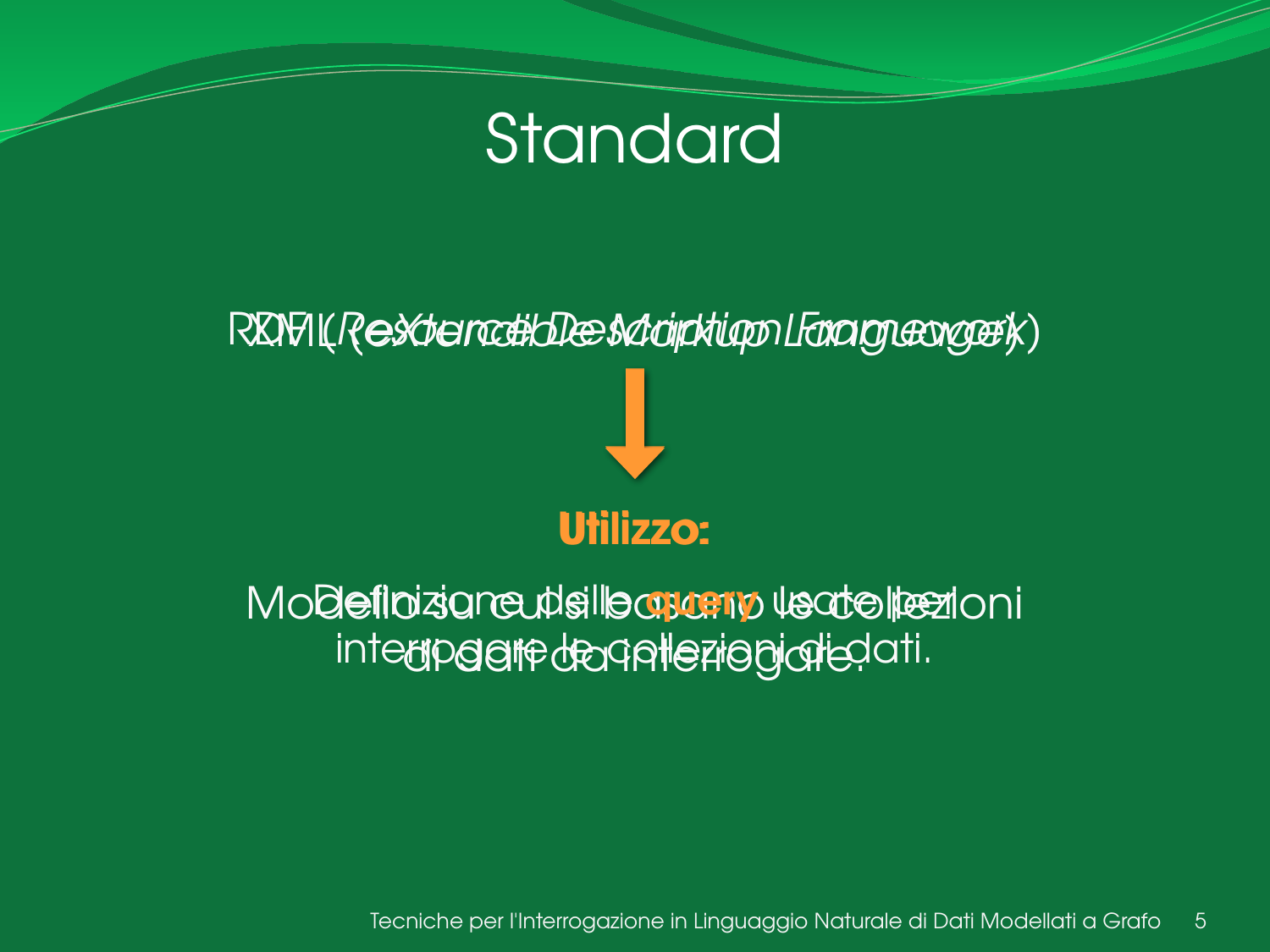

# Standard
RDF (Resource Description Framework)
XML (eXtendible Markup Language)

Utilizzo:
Modello su cui si basano le collezioni di dati da interrogare.
Utilizzo:
Definizione delle query usate per interrogare le collezioni di dati.
Tecniche per l'Interrogazione in Linguaggio Naturale di Dati Modellati a Grafo
5